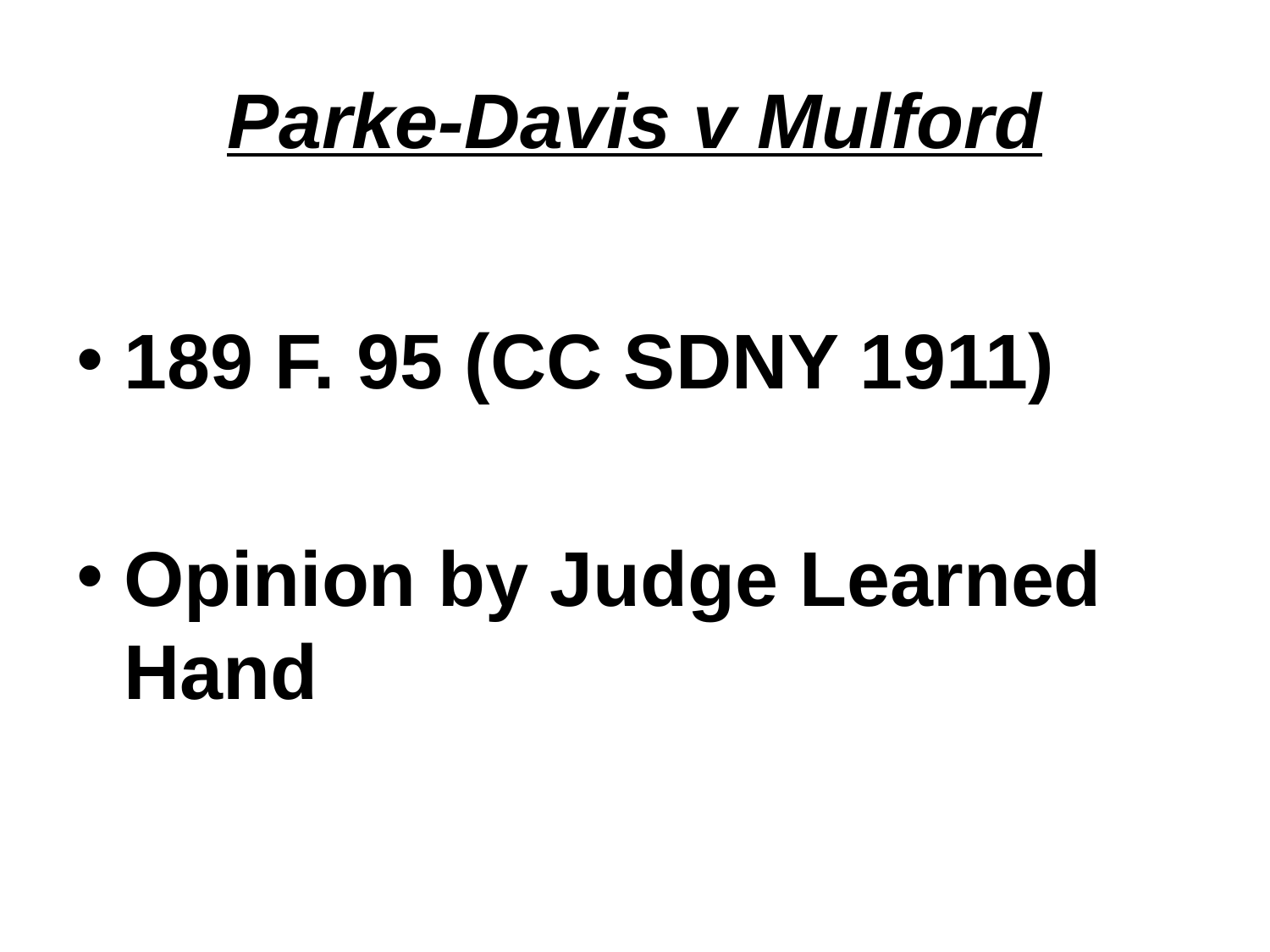

# Parke-Davis v Mulford

189 F. 95 (CC SDNY 1911)

Opinion by Judge Learned Hand